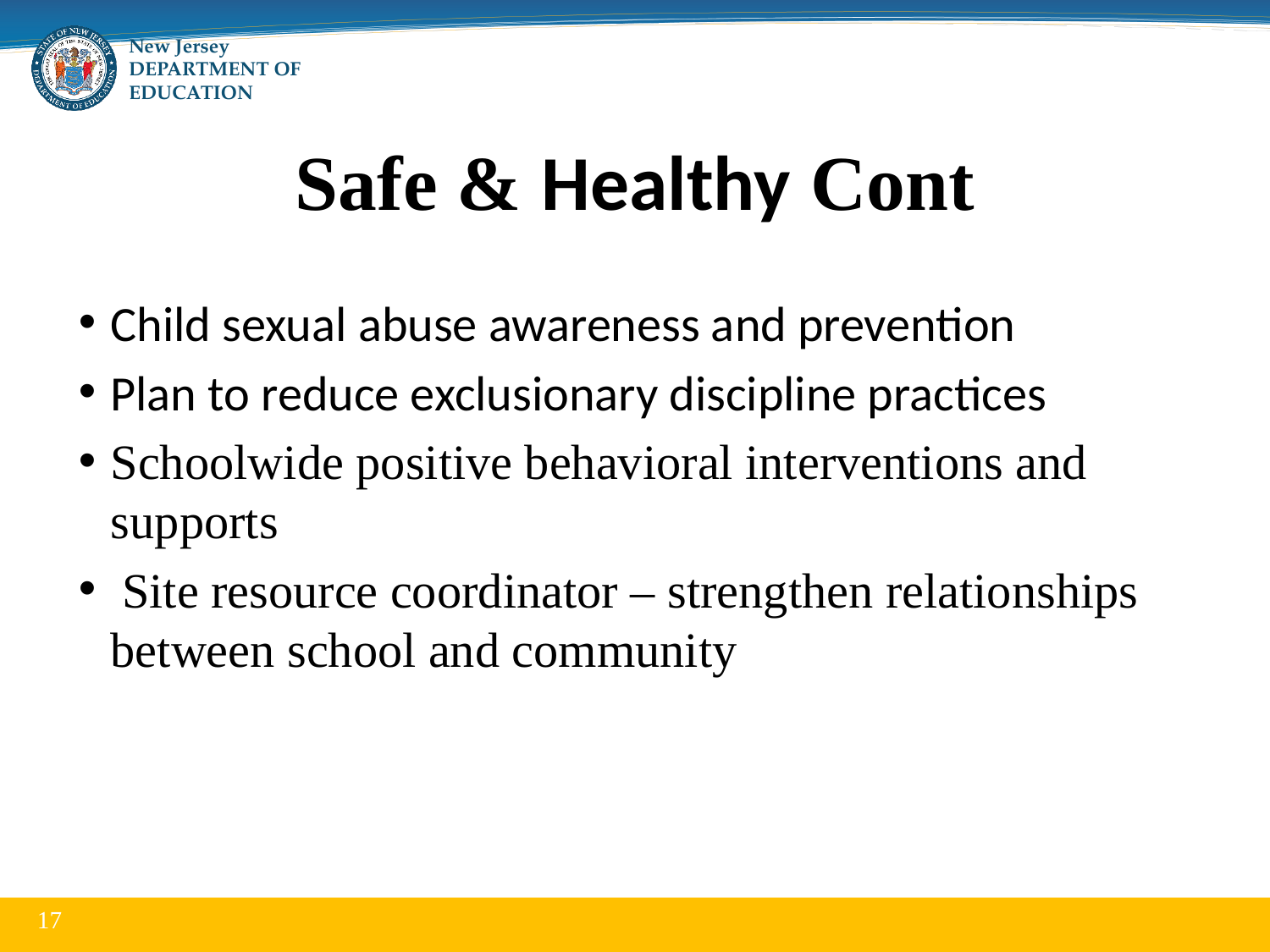

# Safe & Healthy Cont
Child sexual abuse awareness and prevention
Plan to reduce exclusionary discipline practices
Schoolwide positive behavioral interventions and supports
 Site resource coordinator – strengthen relationships between school and community